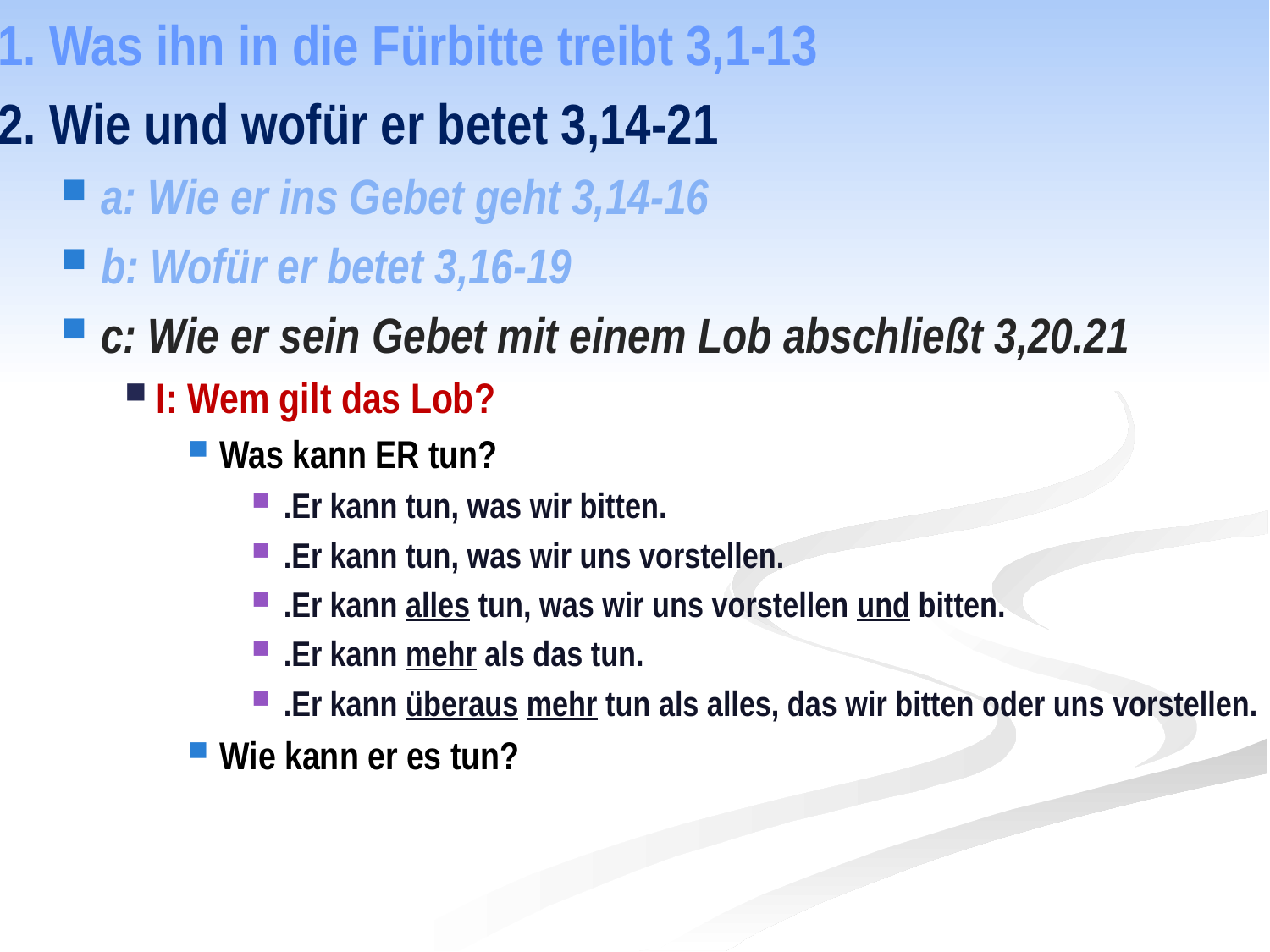

1. Was ihn in die Fürbitte treibt 3,1-13
2. Wie und wofür er betet 3,14-21
a: Wie er ins Gebet geht 3,14-16
b: Wofür er betet 3,16-19
c: Wie er sein Gebet mit einem Lob abschließt 3,20.21
I: Wem gilt das Lob?
Was kann ER tun?
.Er kann tun, was wir bitten.
.Er kann tun, was wir uns vorstellen.
.Er kann alles tun, was wir uns vorstellen und bitten.
.Er kann mehr als das tun.
.Er kann überaus mehr tun als alles, das wir bitten oder uns vorstellen.
Wie kann er es tun?